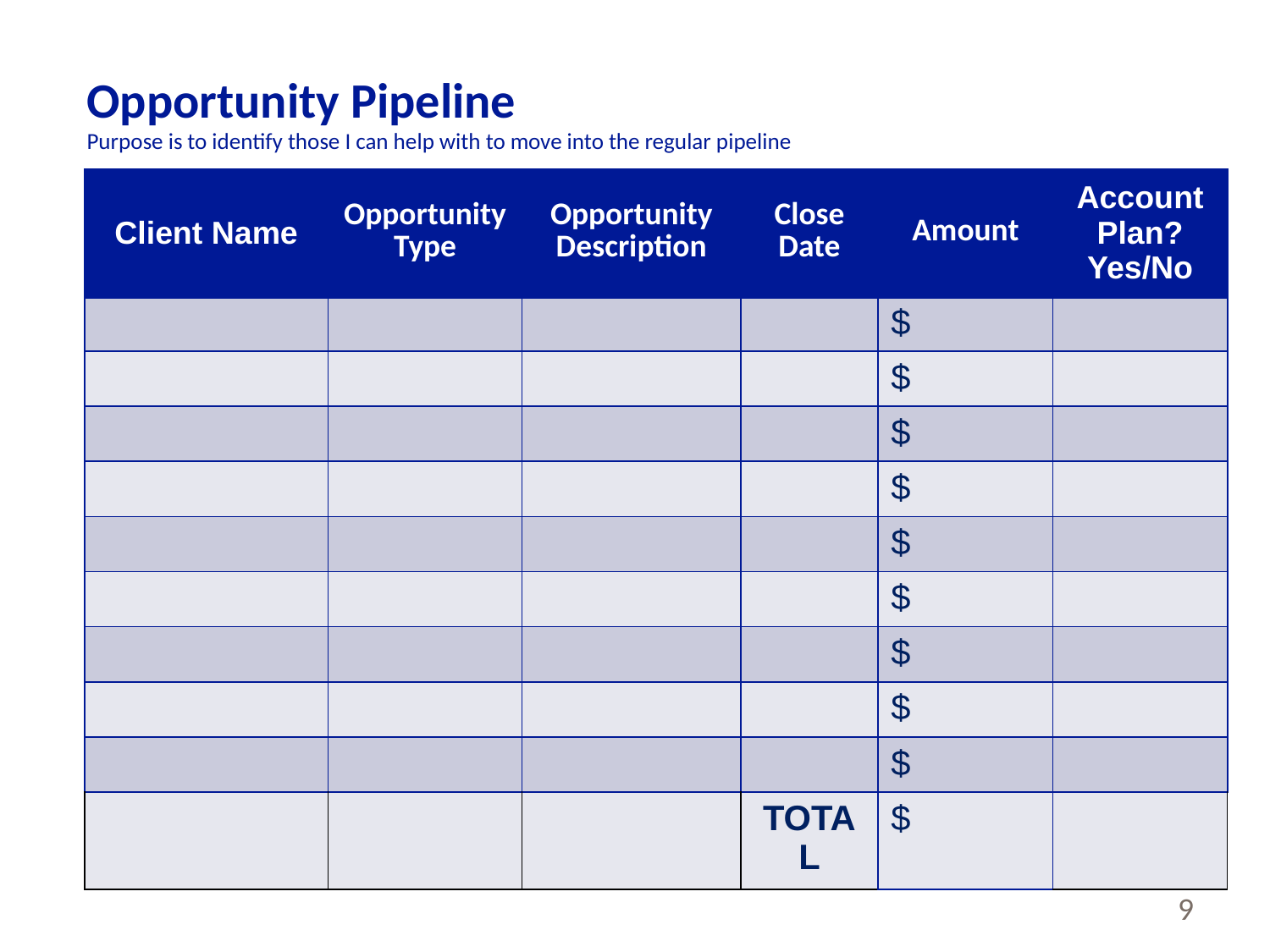

# Opportunity Pipeline
Purpose is to identify those I can help with to move into the regular pipeline
| Client Name | Opportunity Type | Opportunity Description | Close Date | Amount | Account Plan? Yes/No |
| --- | --- | --- | --- | --- | --- |
|  |  |  |  | $ |  |
|  |  |  |  | $ |  |
|  |  |  |  | $ |  |
|  |  |  |  | $ |  |
|  |  |  |  | $ |  |
|  |  |  |  | $ |  |
|  |  |  |  | $ |  |
|  |  |  |  | $ |  |
|  |  |  |  | $ |  |
|  |  |  | TOTAL | $ |  |
9